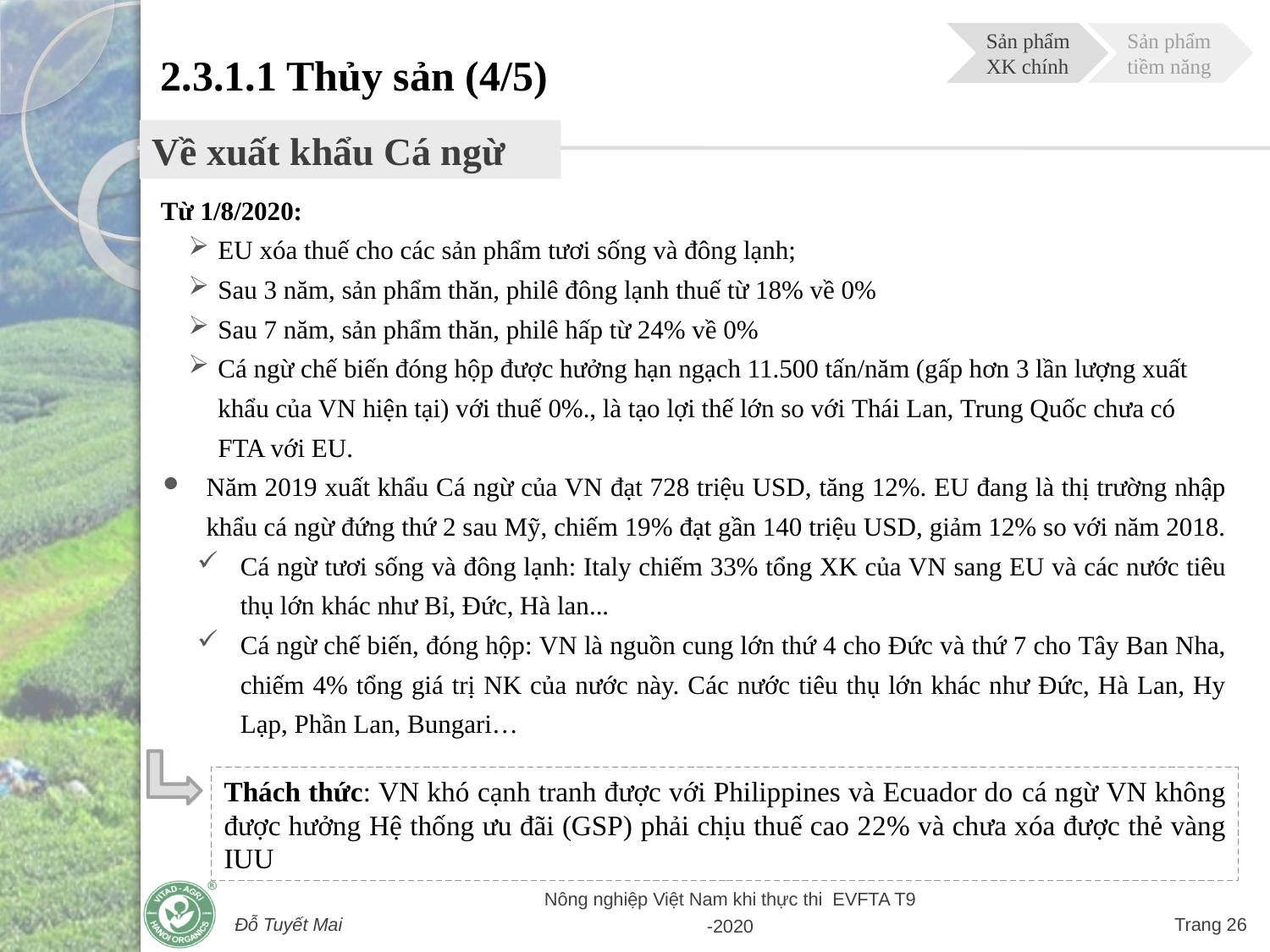

# 2.3.1.1 Thủy sản (4/5)
Sản phẩm XK chính

Sản phẩm tiềm năng

Về xuất khẩu Cá ngừ
Từ 1/8/2020:
EU xóa thuế cho các sản phẩm tươi sống và đông lạnh;
Sau 3 năm, sản phẩm thăn, philê đông lạnh thuế từ 18% về 0%
Sau 7 năm, sản phẩm thăn, philê hấp từ 24% về 0%
Cá ngừ chế biến đóng hộp được hưởng hạn ngạch 11.500 tấn/năm (gấp hơn 3 lần lượng xuất khẩu của VN hiện tại) với thuế 0%., là tạo lợi thế lớn so với Thái Lan, Trung Quốc chưa có FTA với EU.
Năm 2019 xuất khẩu Cá ngừ của VN đạt 728 triệu USD, tăng 12%. EU đang là thị trường nhập khẩu cá ngừ đứng thứ 2 sau Mỹ, chiếm 19% đạt gần 140 triệu USD, giảm 12% so với năm 2018.
Cá ngừ tươi sống và đông lạnh: Italy chiếm 33% tổng XK của VN sang EU và các nước tiêu thụ lớn khác như Bỉ, Đức, Hà lan...
Cá ngừ chế biến, đóng hộp: VN là nguồn cung lớn thứ 4 cho Đức và thứ 7 cho Tây Ban Nha, chiếm 4% tổng giá trị NK của nước này. Các nước tiêu thụ lớn khác như Đức, Hà Lan, Hy Lạp, Phần Lan, Bungari…

Thách thức: VN khó cạnh tranh được với Philippines và Ecuador do cá ngừ VN không được hưởng Hệ thống ưu đãi (GSP) phải chịu thuế cao 22% và chưa xóa được thẻ vàng IUU
Đỗ Tuyết Mai
Nông nghiệp Việt Nam khi thực thi  EVFTA T9 -2020
Trang 26